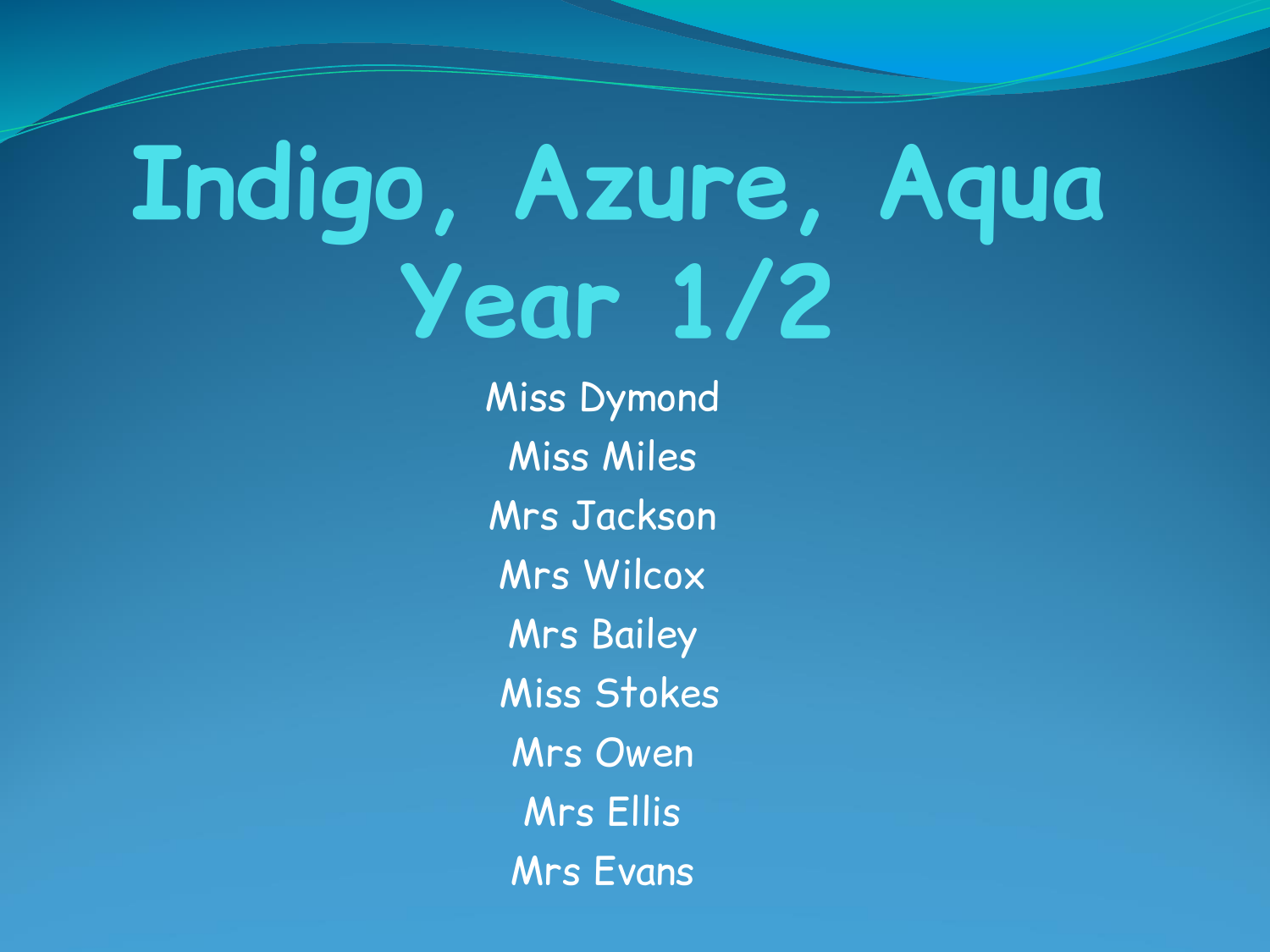

Indigo, Azure, Aqua Year 1/2
Miss Dymond
Miss Miles
Mrs Jackson
Mrs Wilcox
Mrs Bailey
                         Miss Stokes
Mrs Owen
Mrs Ellis
Mrs Evans